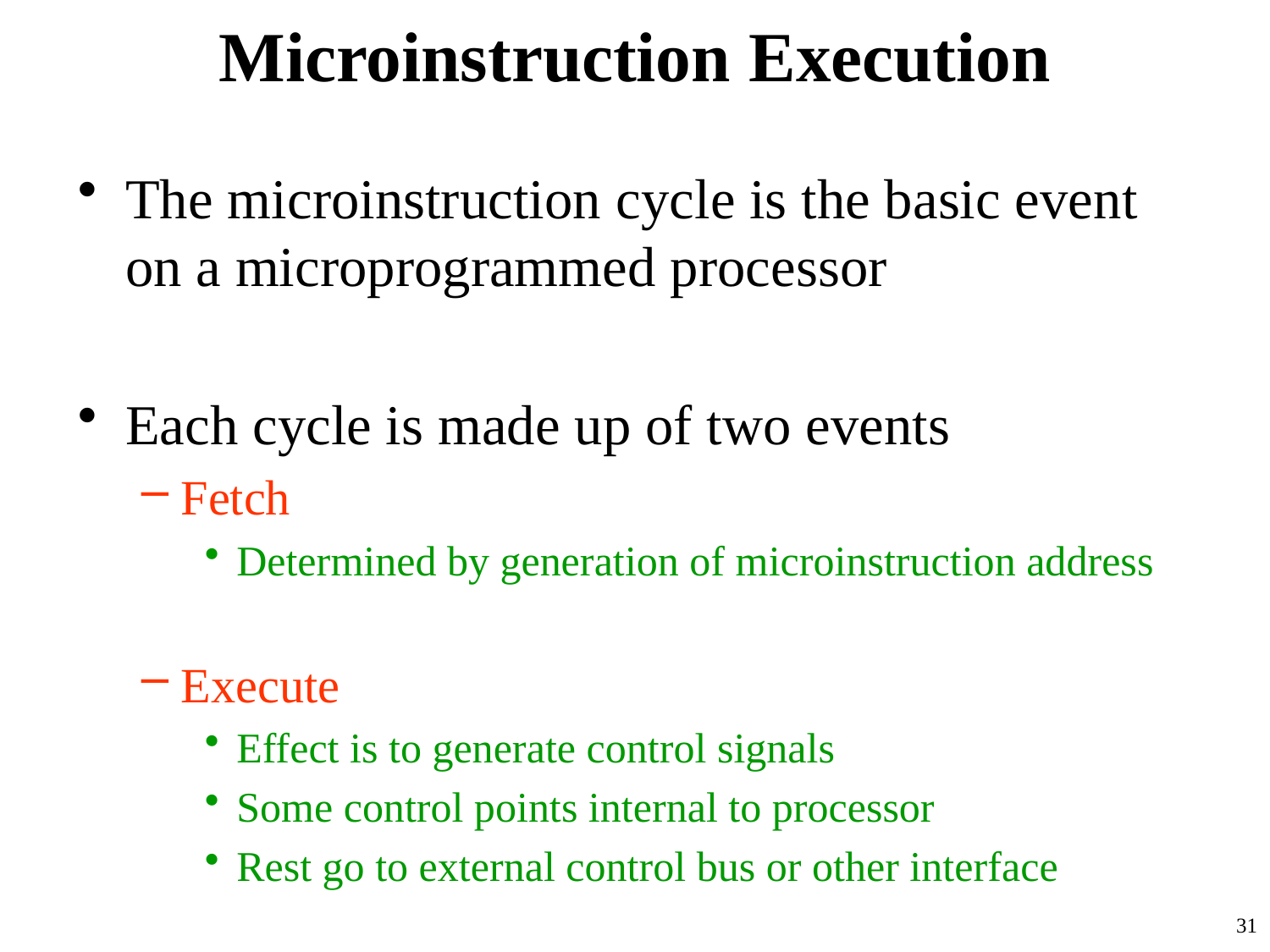

# Microinstruction Execution
The microinstruction cycle is the basic event on a microprogrammed processor

Each cycle is made up of two events
Fetch
Determined by generation of microinstruction address

Execute
Effect is to generate control signals
Some control points internal to processor
Rest go to external control bus or other interface

31